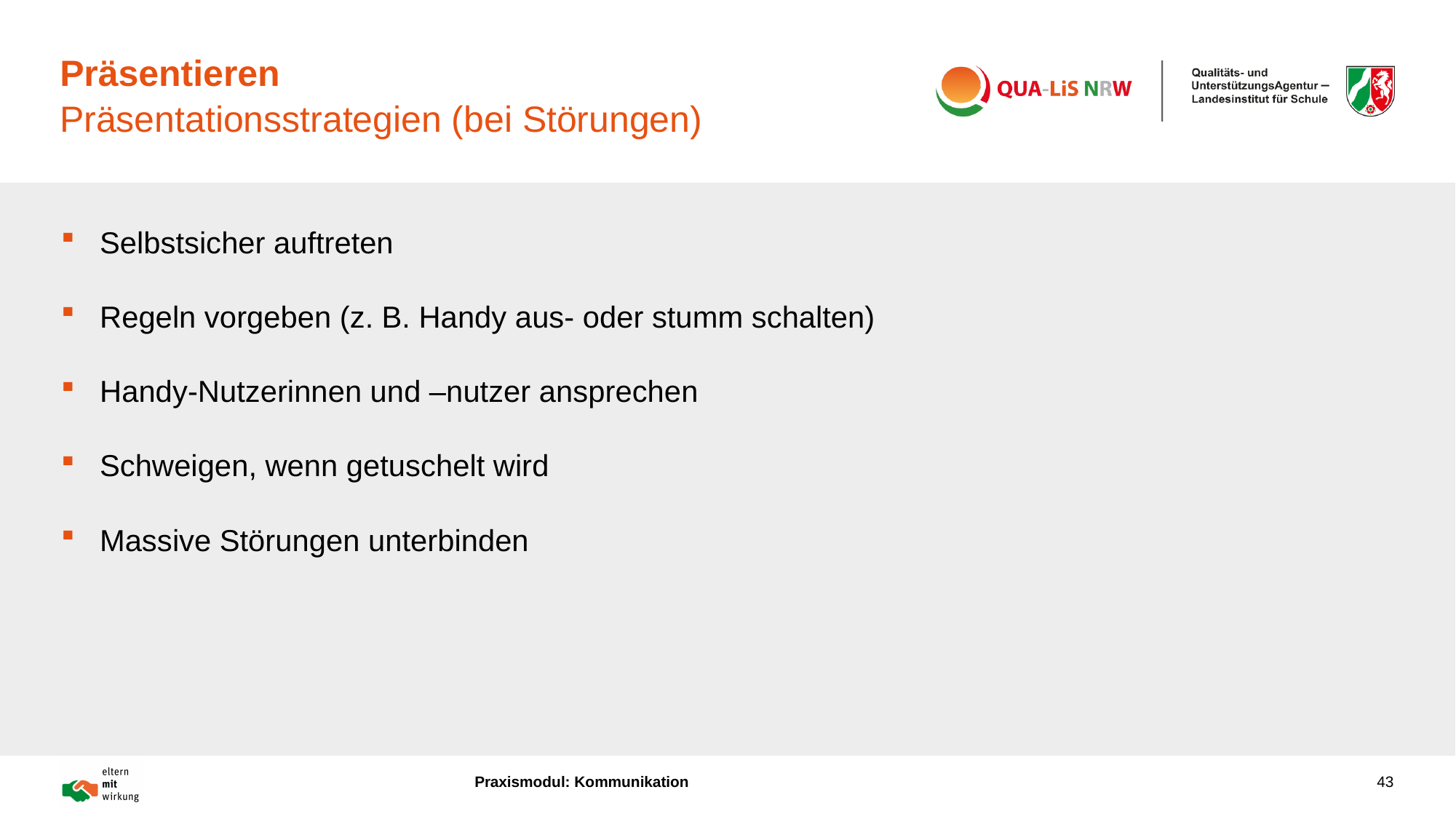

# Präsentieren Präsentationsstrategien (bei Störungen)
Selbstsicher auftreten
Regeln vorgeben (z. B. Handy aus- oder stumm schalten)
Handy-Nutzerinnen und –nutzer ansprechen
Schweigen, wenn getuschelt wird
Massive Störungen unterbinden

Praxismodul: Kommunikation
43